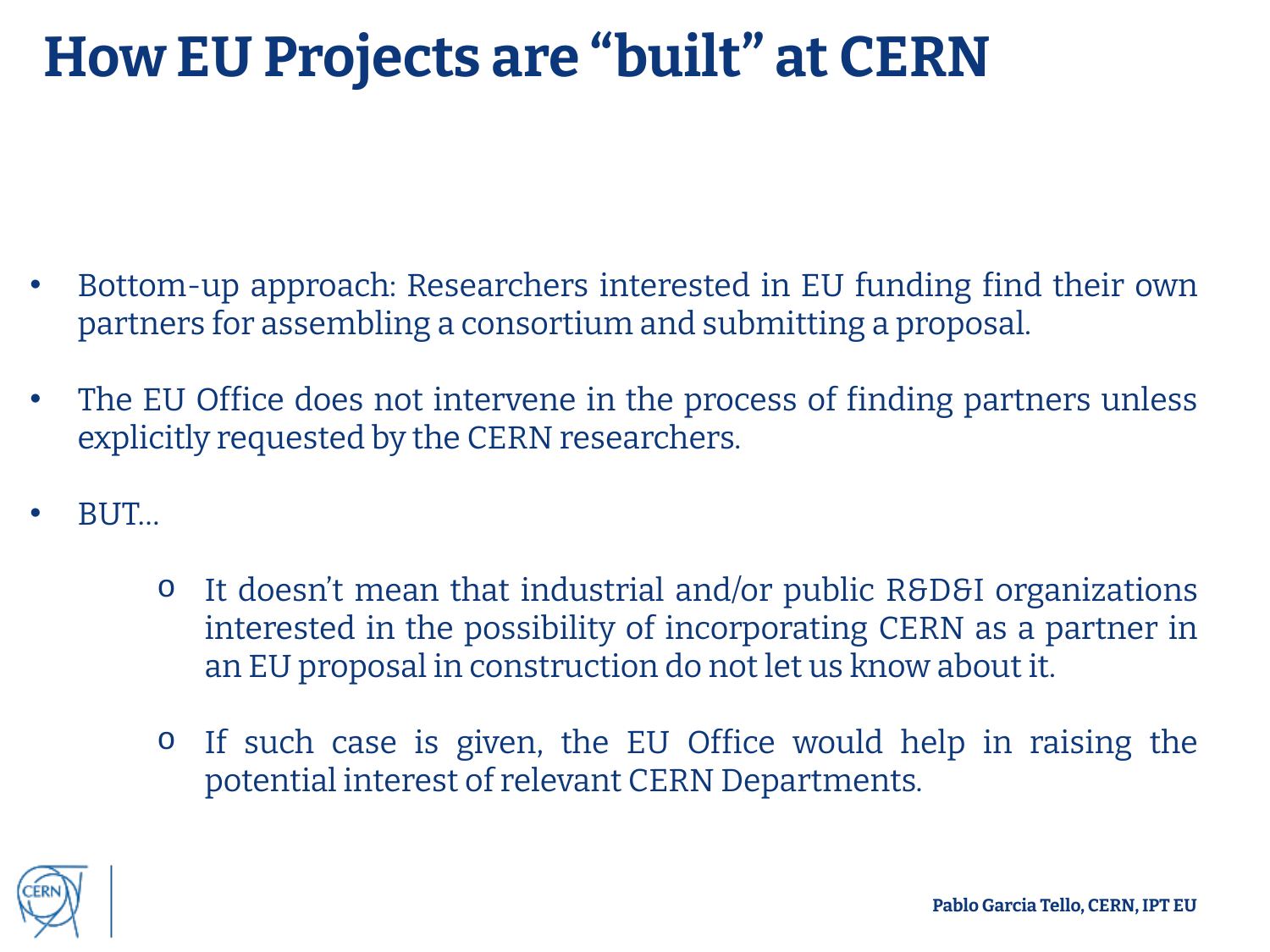

How EU Projects are “built” at CERN
Bottom-up approach: Researchers interested in EU funding find their own partners for assembling a consortium and submitting a proposal.

The EU Office does not intervene in the process of finding partners unless explicitly requested by the CERN researchers.

BUT…

It doesn’t mean that industrial and/or public R&D&I organizations interested in the possibility of incorporating CERN as a partner in an EU proposal in construction do not let us know about it.

If such case is given, the EU Office would help in raising the potential interest of relevant CERN Departments.